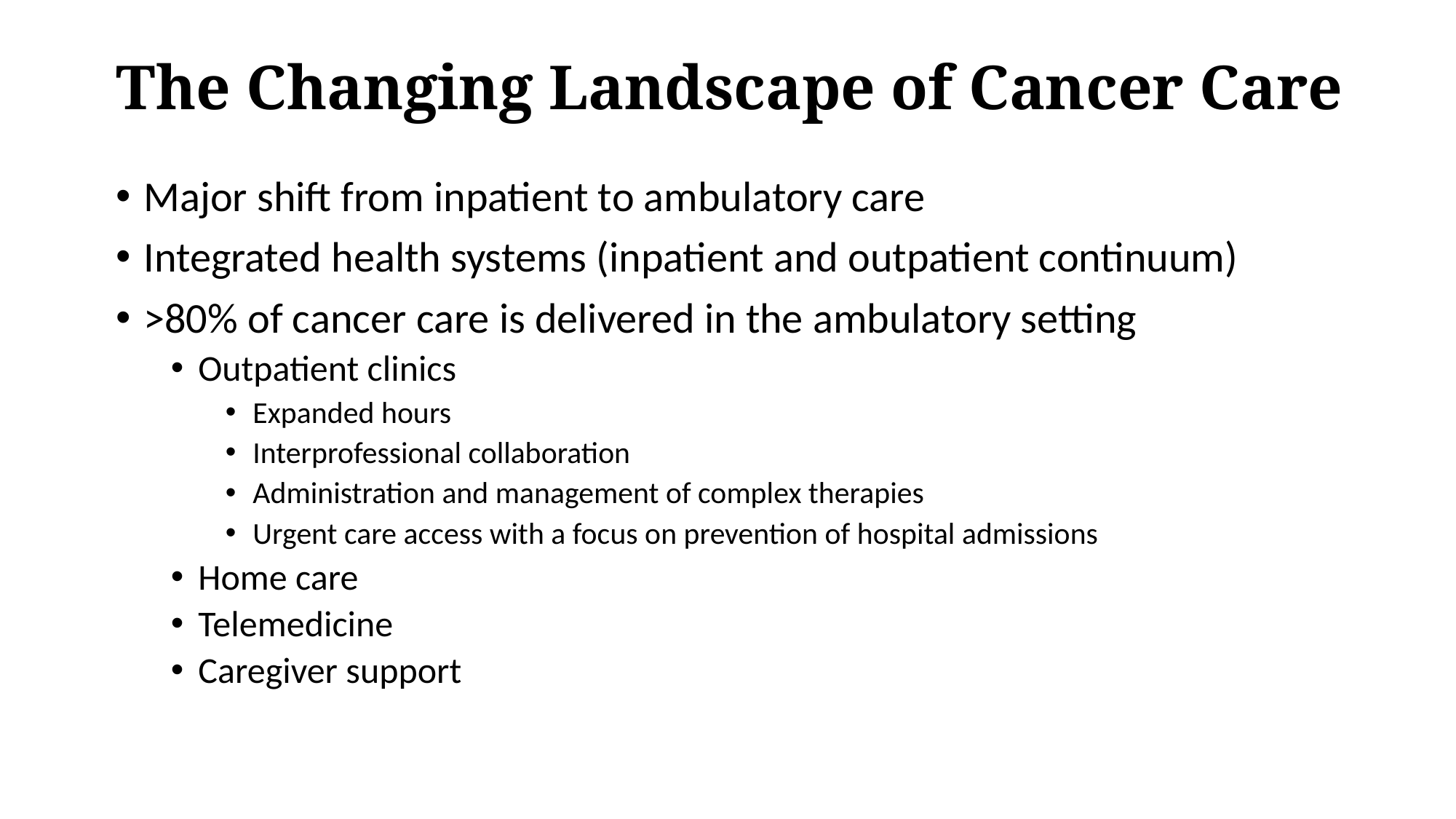

# The Changing Landscape of Cancer Care
Major shift from inpatient to ambulatory care
Integrated health systems (inpatient and outpatient continuum)
>80% of cancer care is delivered in the ambulatory setting
Outpatient clinics
Expanded hours
Interprofessional collaboration
Administration and management of complex therapies
Urgent care access with a focus on prevention of hospital admissions
Home care
Telemedicine
Caregiver support